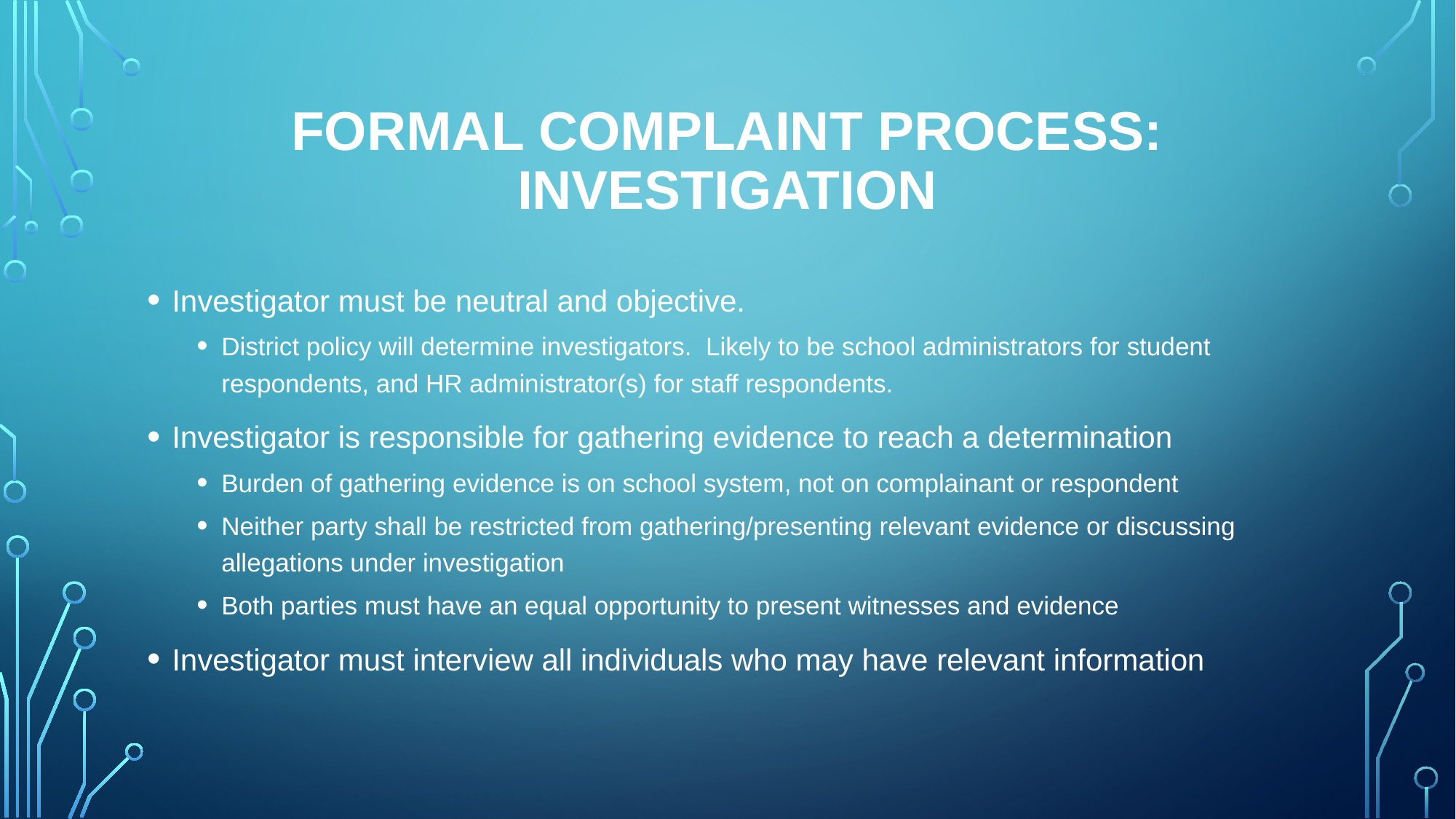

# Formal complaint process: investigation
Investigator must be neutral and objective.
District policy will determine investigators.  Likely to be school administrators for student respondents, and HR administrator(s) for staff respondents.
Investigator is responsible for gathering evidence to reach a determination
Burden of gathering evidence is on school system, not on complainant or respondent
Neither party shall be restricted from gathering/presenting relevant evidence or discussing allegations under investigation
Both parties must have an equal opportunity to present witnesses and evidence
Investigator must interview all individuals who may have relevant information